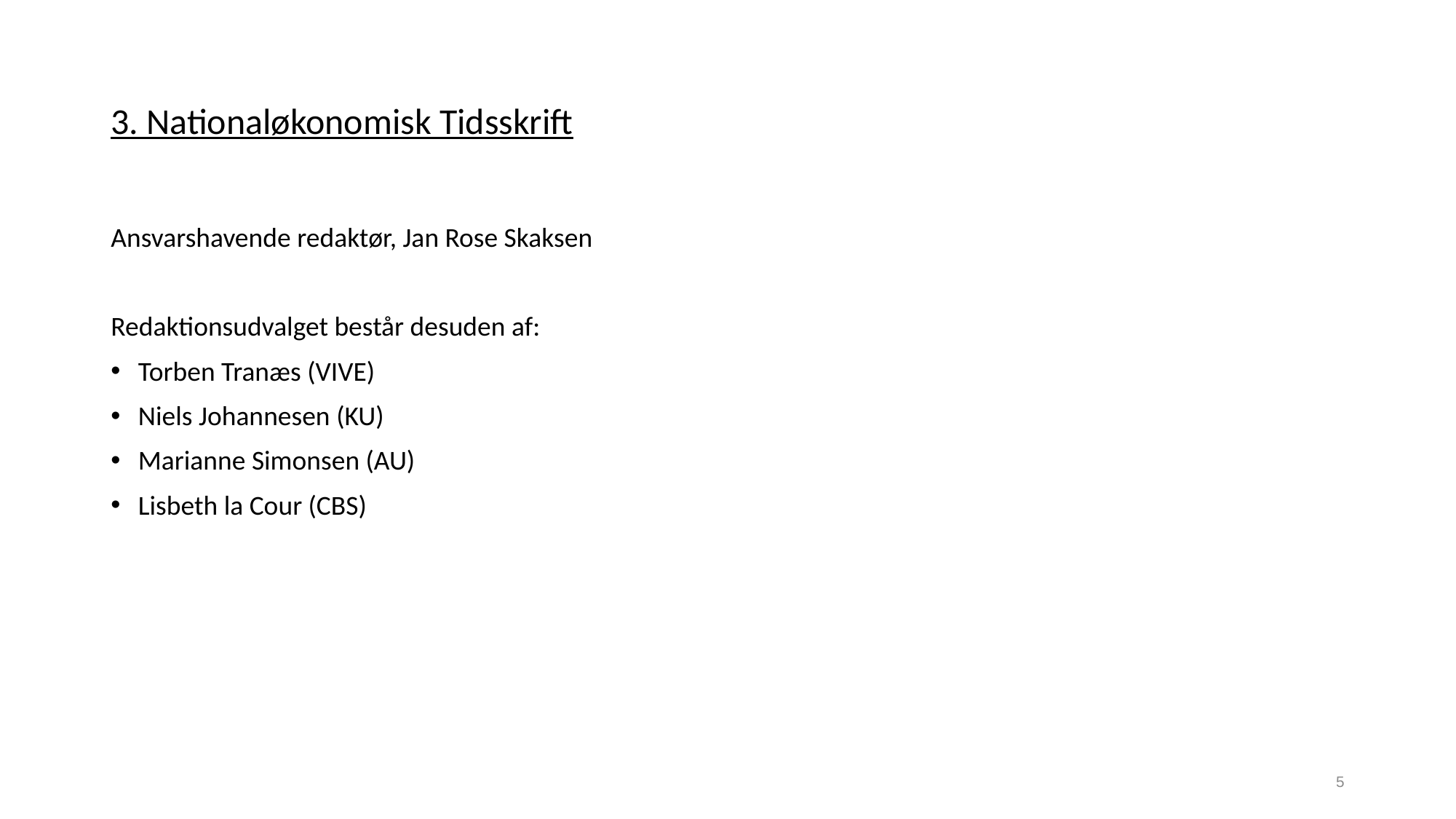

# 3. Nationaløkonomisk Tidsskrift
Ansvarshavende redaktør, Jan Rose Skaksen

Redaktionsudvalget består desuden af:
Torben Tranæs (VIVE)
Niels Johannesen (KU)
Marianne Simonsen (AU)
Lisbeth la Cour (CBS)
5